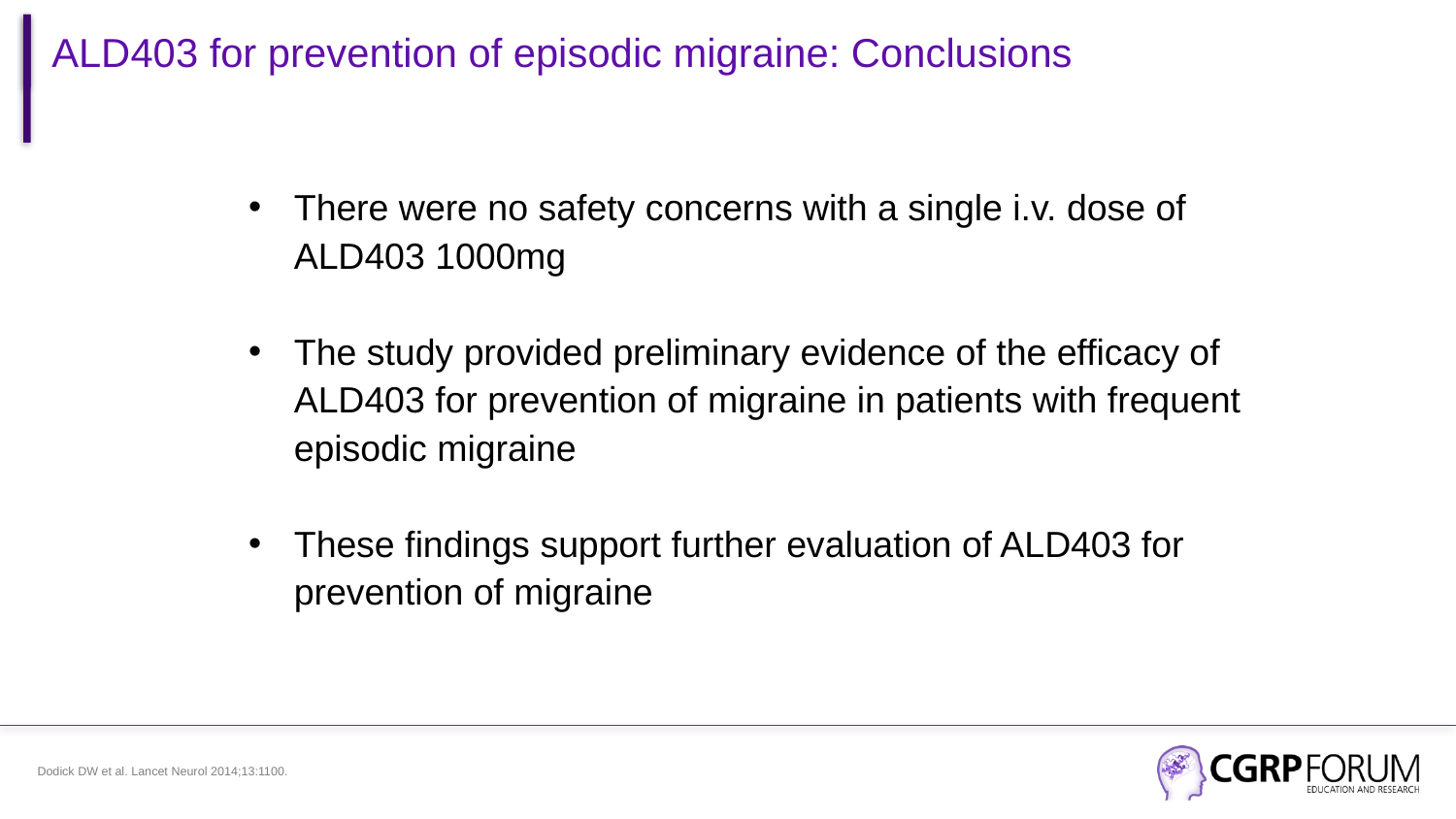

# ALD403 for prevention of episodic migraine: Conclusions
There were no safety concerns with a single i.v. dose of ALD403 1000mg

The study provided preliminary evidence of the efficacy of ALD403 for prevention of migraine in patients with frequent episodic migraine

These findings support further evaluation of ALD403 for prevention of migraine
Dodick DW et al. Lancet Neurol 2014;13:1100.